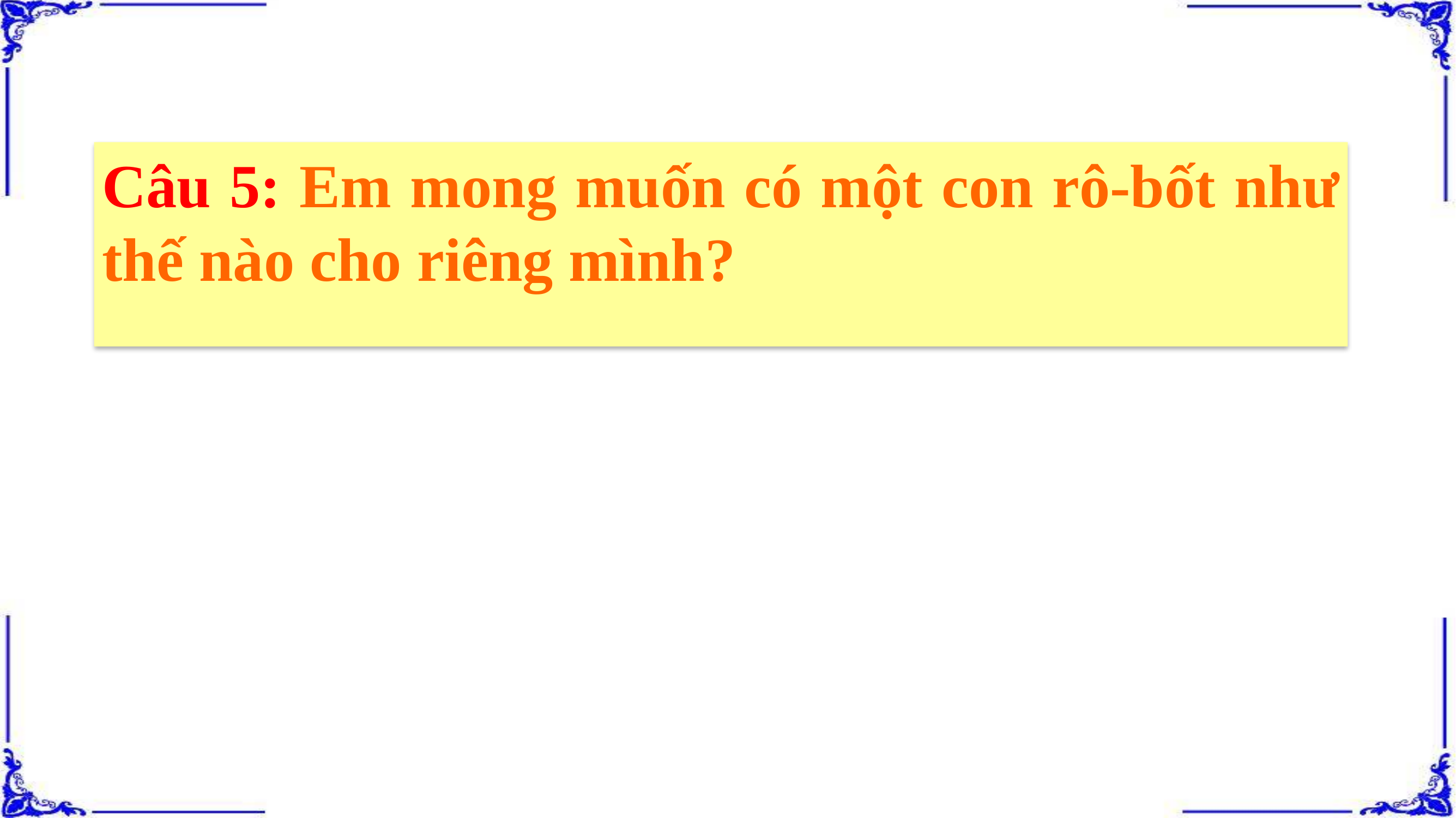

Câu 5: Em mong muốn có một con rô-bốt như thế nào cho riêng mình?